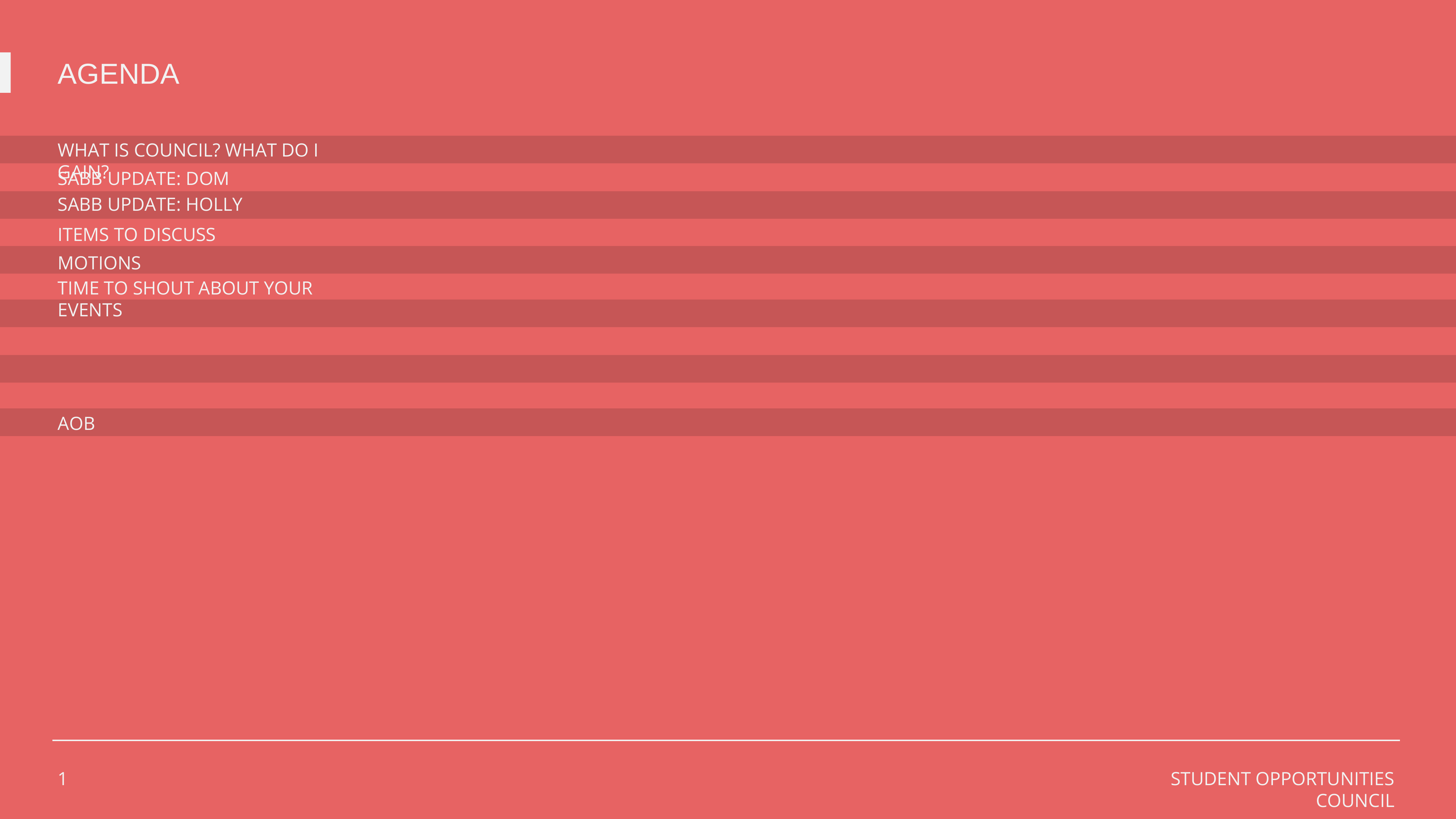

AGENDA

WHAT IS COUNCIL? WHAT DO I GAIN?
SABB UPDATE: DOM
SABB UPDATE: HOLLY

ITEMS TO DISCUSS

MOTIONS
TIME TO SHOUT ABOUT YOUR EVENTS

AOB
1
STUDENT OPPORTUNITIES COUNCIL